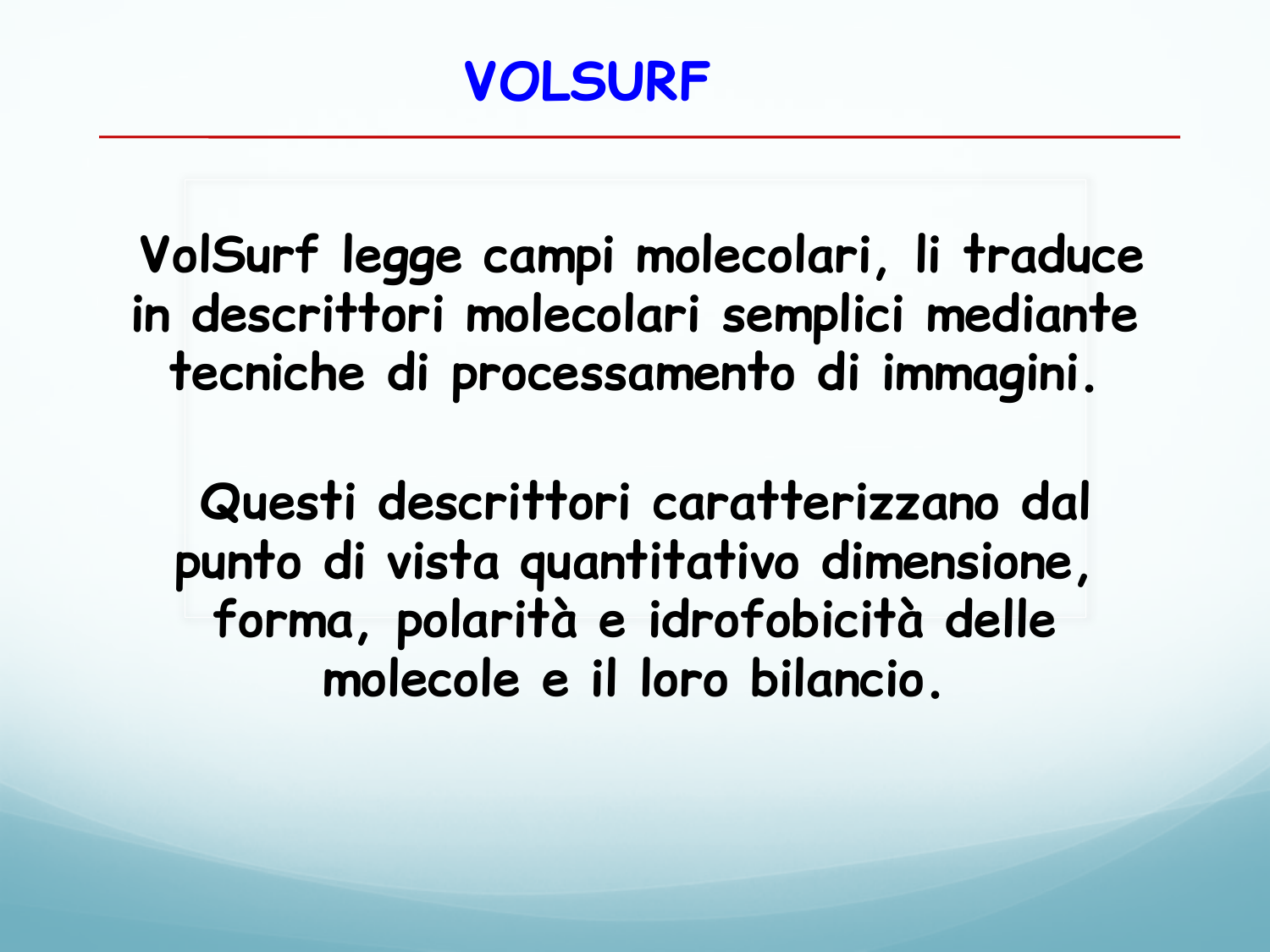

VOLSURF

 VolSurf legge campi molecolari, li traduce in descrittori molecolari semplici mediante tecniche di processamento di immagini.

 Questi descrittori caratterizzano dal punto di vista quantitativo dimensione, forma, polarità e idrofobicità delle molecole e il loro bilancio.